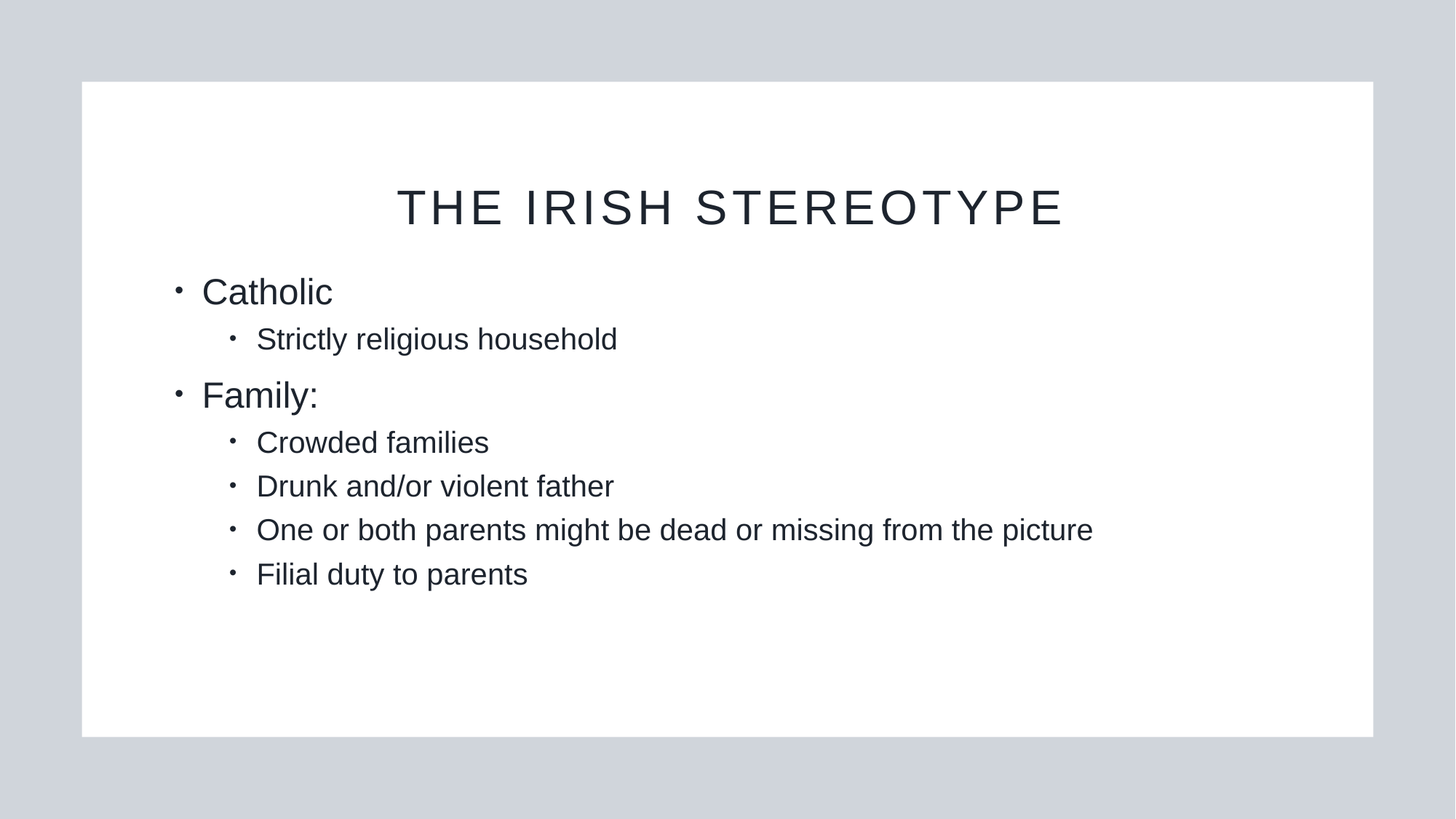

# The Irish Stereotype
Catholic
Strictly religious household
Family:
Crowded families
Drunk and/or violent father
One or both parents might be dead or missing from the picture
Filial duty to parents